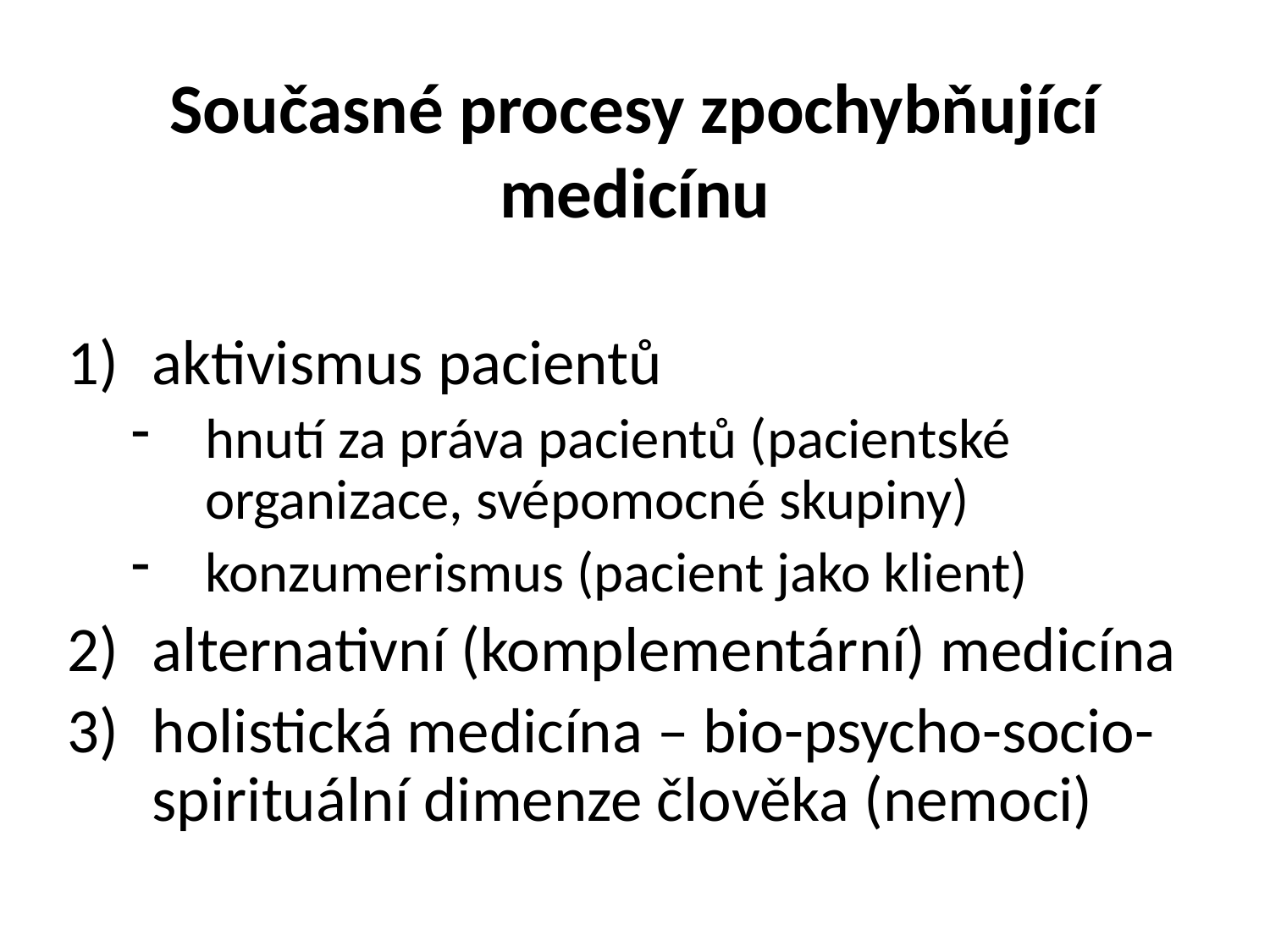

# Současné procesy zpochybňující medicínu
aktivismus pacientů
hnutí za práva pacientů (pacientské organizace, svépomocné skupiny)
konzumerismus (pacient jako klient)
alternativní (komplementární) medicína
holistická medicína – bio-psycho-socio-spirituální dimenze člověka (nemoci)